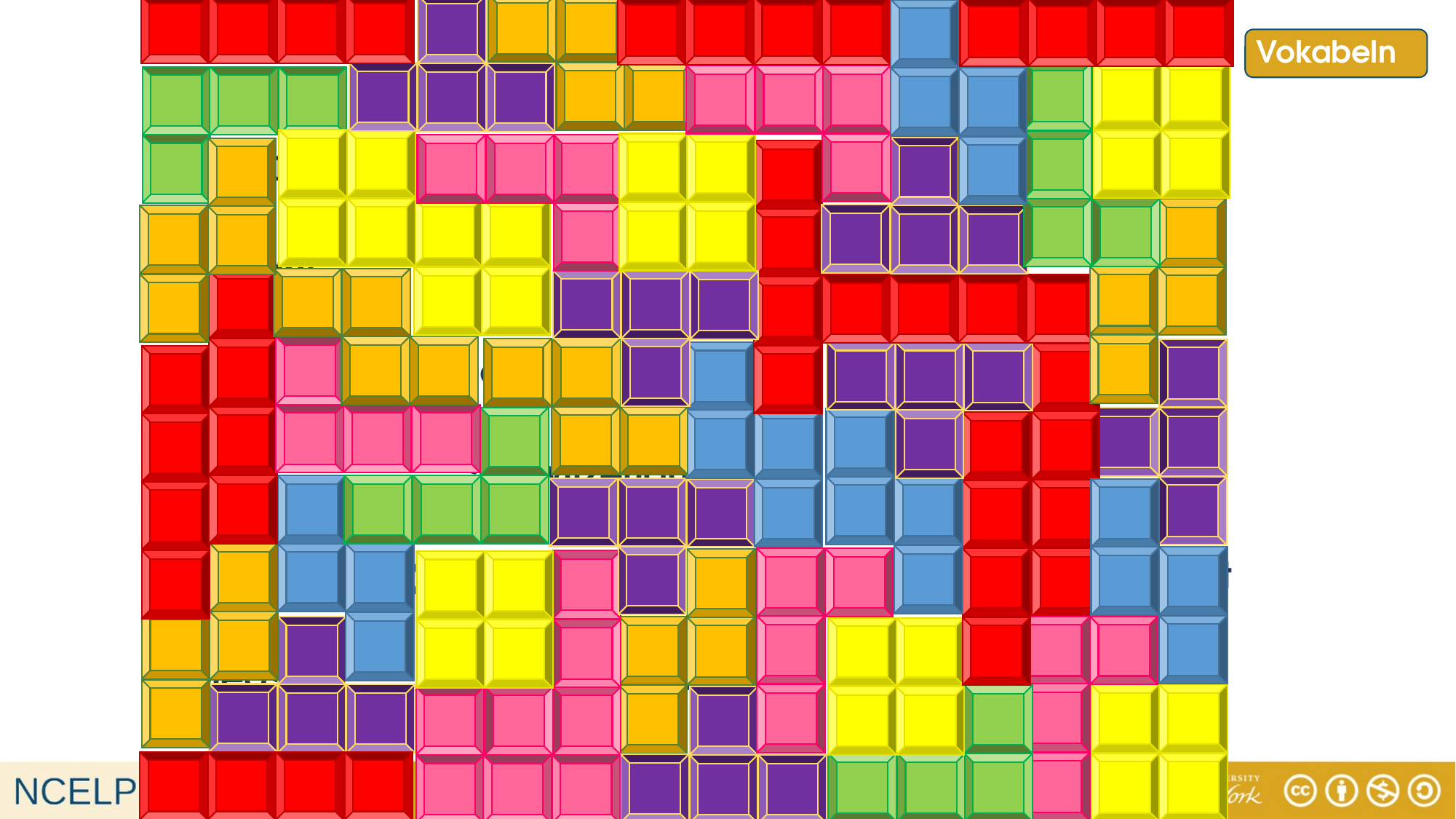

# Vokabeln

11) but	12) Vienna		    10) there is, there are

8) to want			9) at home

		6) something			7) thank you

			5) Switzerland

		3) (to) home			4) to have to, must

1) please			2) also